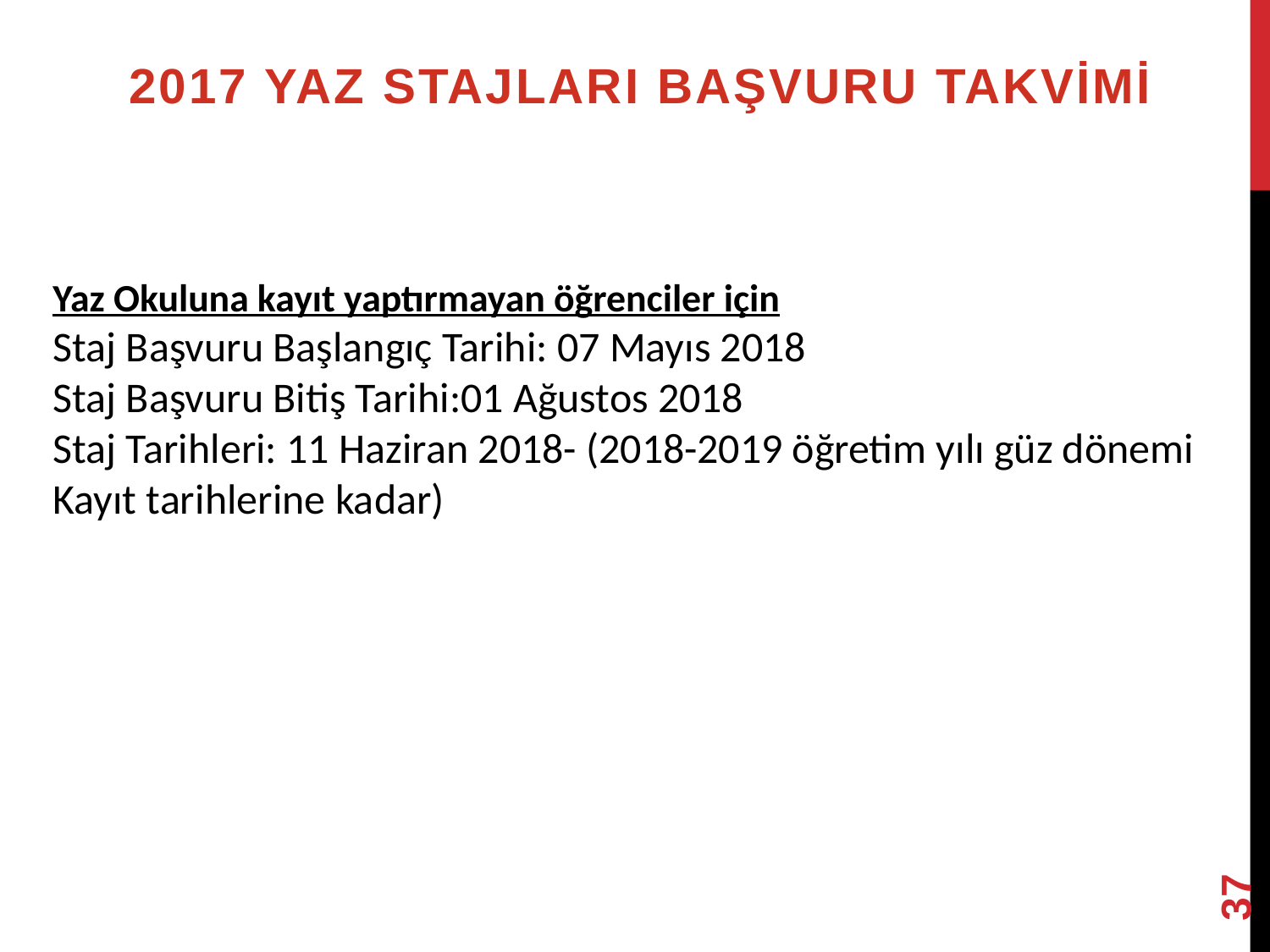

2017 YAZ STAJLARI BAŞVURU TAKVİMİ
Yaz Okuluna kayıt yaptırmayan öğrenciler için
Staj Başvuru Başlangıç Tarihi: 07 Mayıs 2018
Staj Başvuru Bitiş Tarihi:01 Ağustos 2018
Staj Tarihleri: 11 Haziran 2018- (2018-2019 öğretim yılı güz dönemi
Kayıt tarihlerine kadar)
37